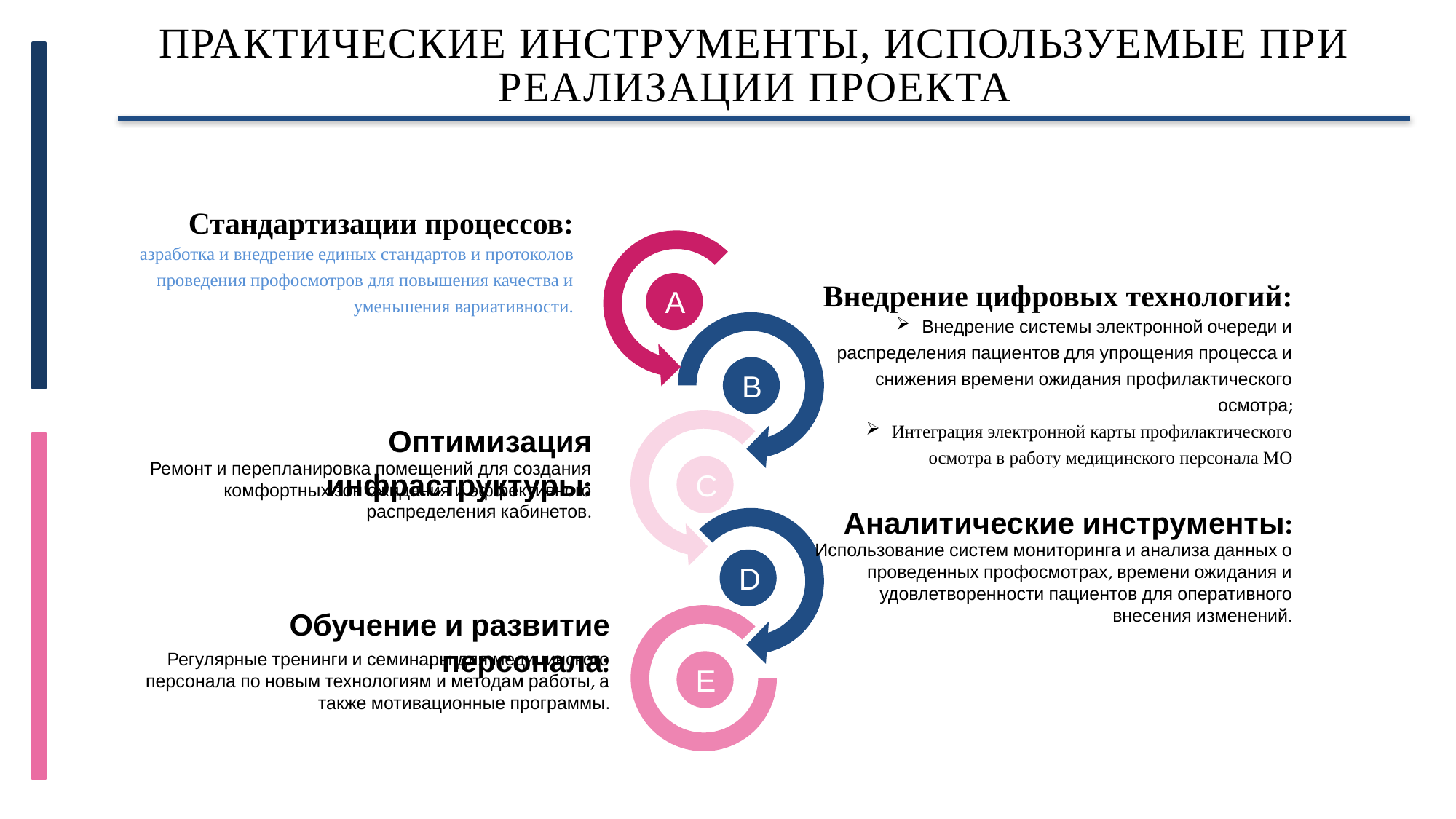

Практические инструменты, используемые при реализации проекта
Стандартизации процессов:
азработка и внедрение единых стандартов и протоколов проведения профосмотров для повышения качества и уменьшения вариативности.

Внедрение цифровых технологий:
Внедрение системы электронной очереди и распределения пациентов для упрощения процесса и снижения времени ожидания профилактического осмотра;
Интеграция электронной карты профилактического осмотра в работу медицинского персонала МО
А

В

С

D

Е

Оптимизация инфраструктуры:

Ремонт и перепланировка помещений для создания комфортных зон ожидания и эффективного распределения кабинетов.
Аналитические инструменты:

Использование систем мониторинга и анализа данных о проведенных профосмотрах, времени ожидания и удовлетворенности пациентов для оперативного внесения изменений.
Обучение и развитие персонала:

Регулярные тренинги и семинары для медицинского персонала по новым технологиям и методам работы, а также мотивационные программы.